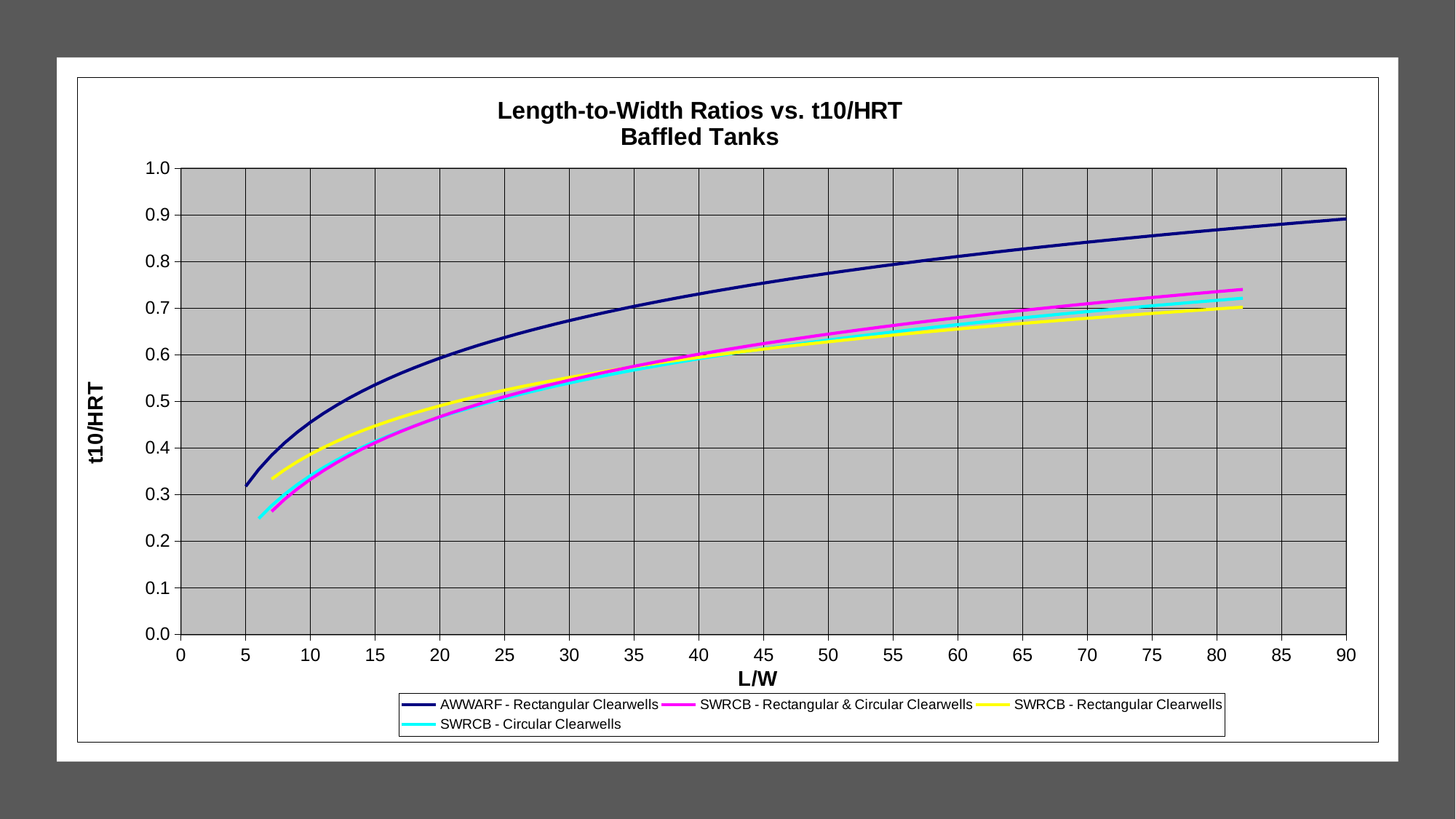

### Chart: Length-to-Width Ratios vs. t10/HRT
Baffled Tanks

| Category | AWWARF - Rectangular Clearwells | SWRCB - Rectangular & Circular Clearwells | SWRCB - Rectangular Clearwells | SWRCB - Circular Clearwells |
|---|---|---|---|---|